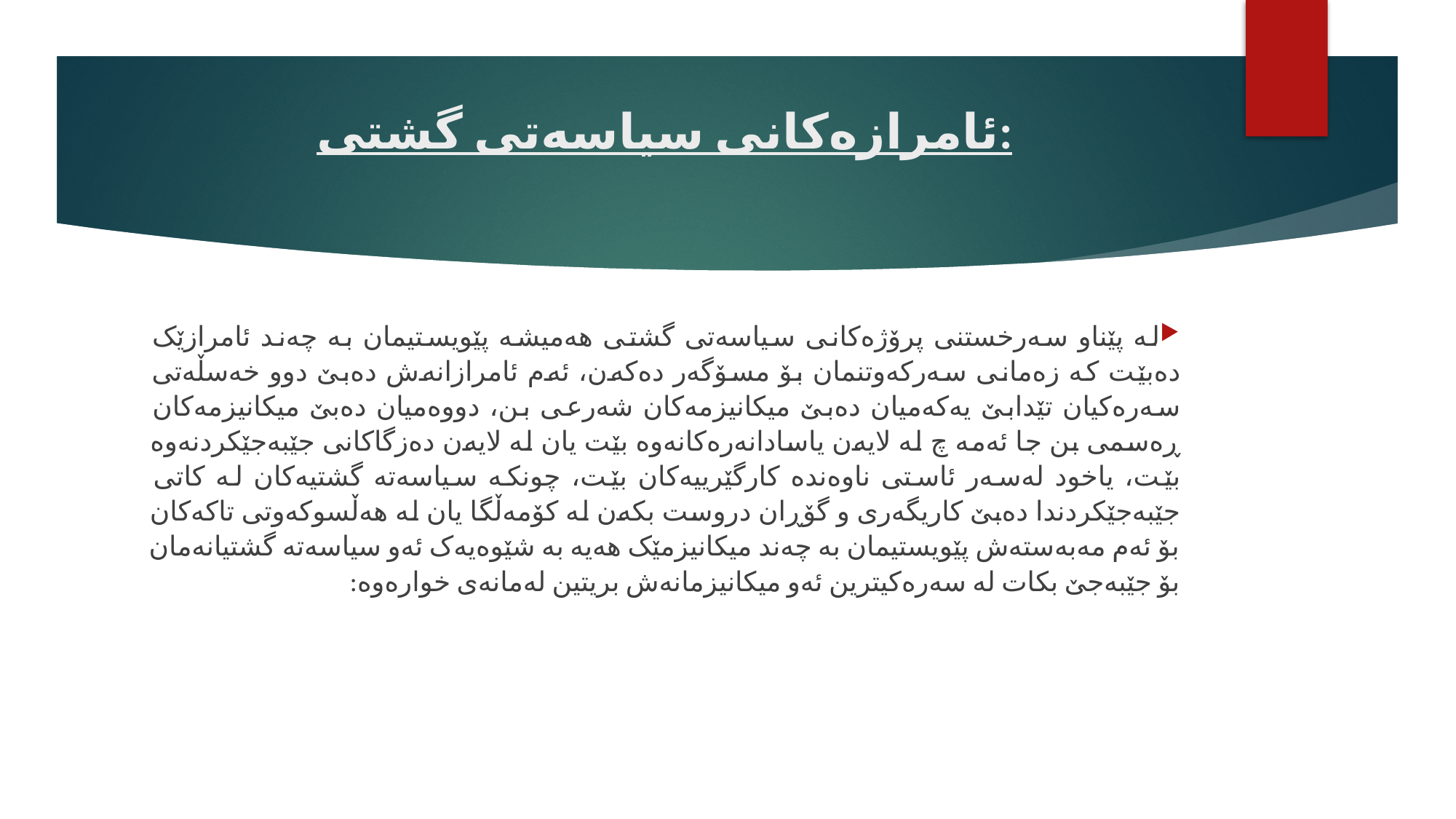

# ئامرازەکانی سیاسەتی گشتی:
لە پێناو سەرخستنی پرۆژەکانی سیاسەتی گشتی هەمیشە پێویستیمان بە چەند ئامرازێک دەبێت کە زەمانی سەرکەوتنمان بۆ مسۆگەر دەکەن، ئەم ئامرازانەش دەبێ دوو خەسڵەتی سەرەکیان تێدابێ یەکەمیان دەبێ میکانیزمەکان شەرعی بن، دووەمیان دەبێ میکانیزمەکان ڕەسمی بن جا ئەمە چ لە لایەن یاسادانەرەکانەوە بێت یان لە لایەن دەزگاکانی جێبەجێکردنەوە بێت، یاخود لەسەر ئاستی ناوەندە کارگێرییەکان بێت، چونکە سیاسەتە گشتیەکان لە کاتی جێبەجێکردندا دەبێ کاریگەری و گۆڕان دروست بکەن لە کۆمەڵگا یان لە هەڵسوکەوتی تاکەکان بۆ ئەم مەبەستەش پێویستیمان بە چەند میکانیزمێک هەیە بە شێوەیەک ئەو سیاسەتە گشتیانەمان بۆ جێبەجێ بکات لە سەرەکیترین ئەو میکانیزمانەش بریتین لەمانەی خوارەوە: